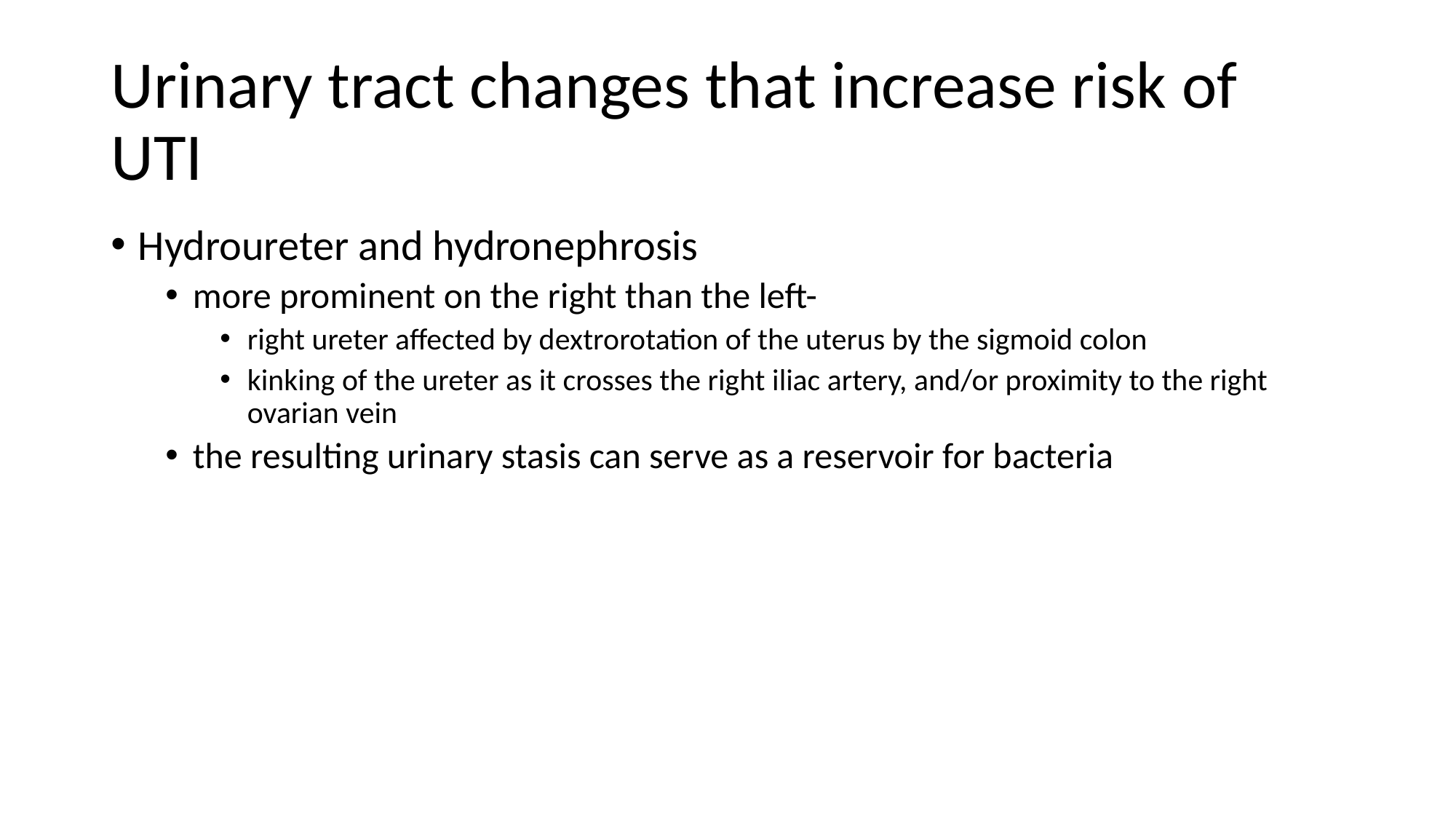

# Urinary tract changes that increase risk of UTI
Hydroureter and hydronephrosis
more prominent on the right than the left-
right ureter affected by dextrorotation of the uterus by the sigmoid colon
kinking of the ureter as it crosses the right iliac artery, and/or proximity to the right ovarian vein
the resulting urinary stasis can serve as a reservoir for bacteria